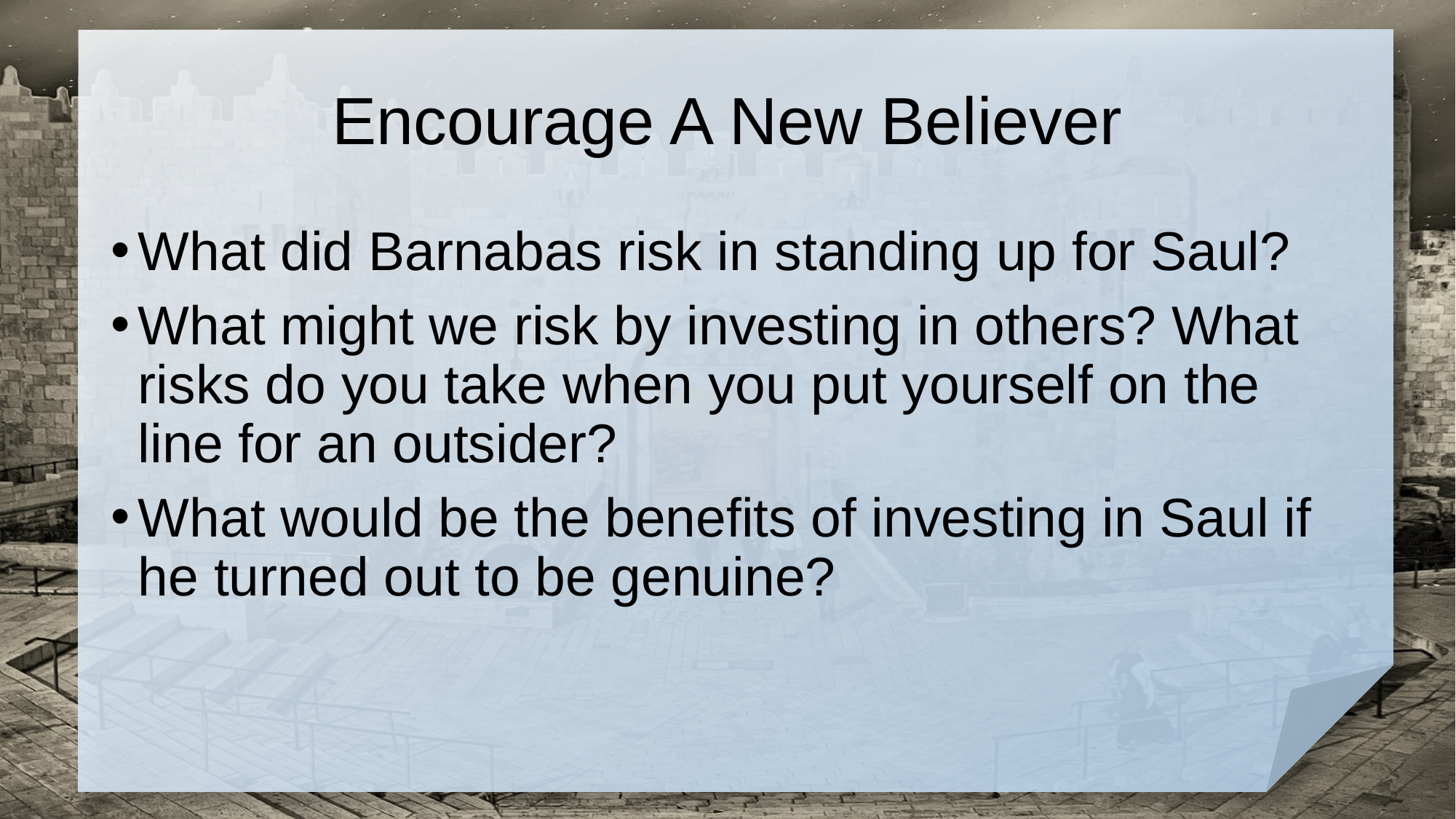

# Encourage A New Believer
What did Barnabas risk in standing up for Saul?
What might we risk by investing in others? What risks do you take when you put yourself on the line for an outsider?
What would be the benefits of investing in Saul if he turned out to be genuine?